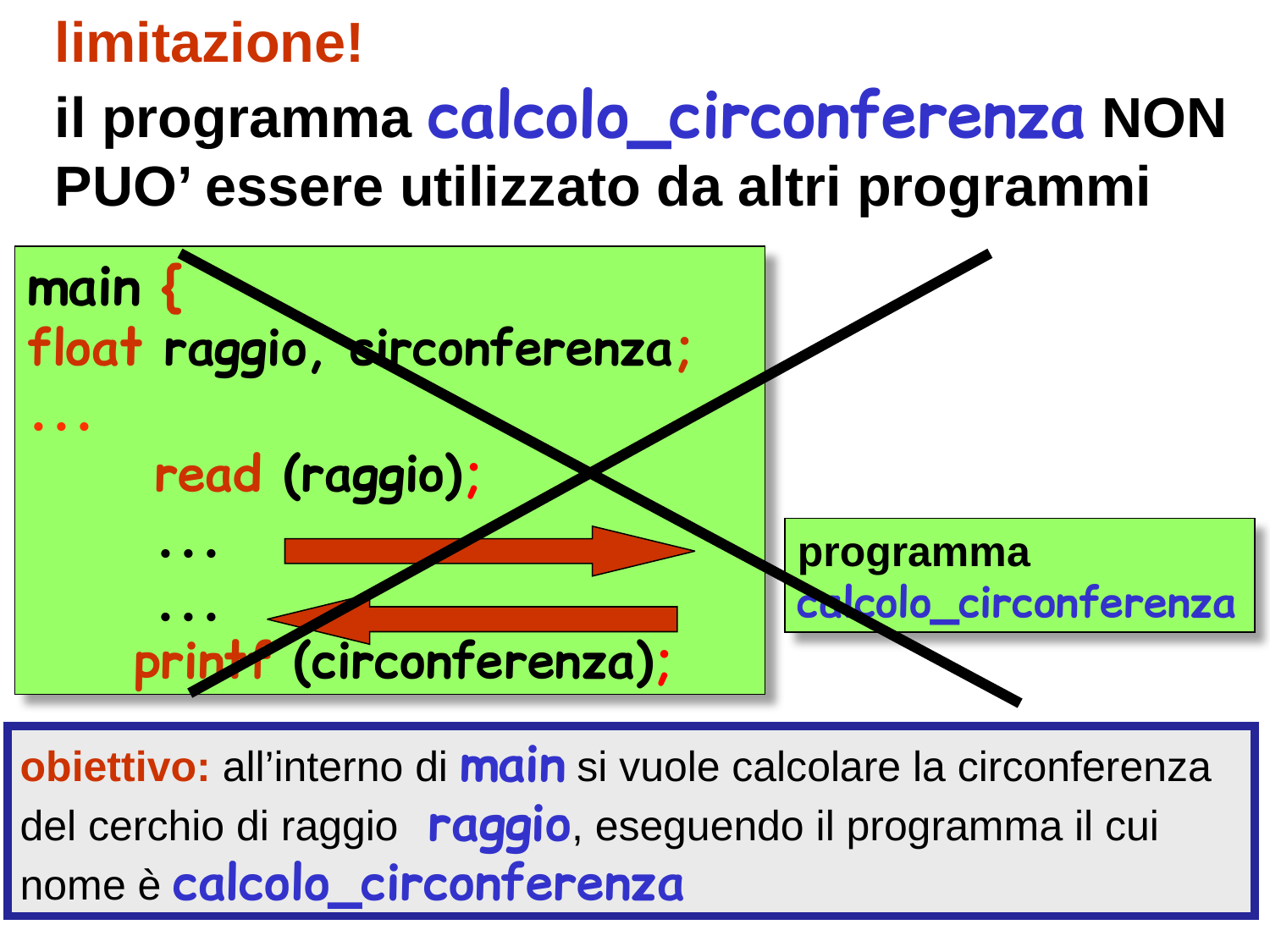

limitazione!
il programma calcolo_circonferenza NON PUO’ essere utilizzato da altri programmi
main {
float raggio, circonferenza;
...
	read (raggio);
	...
	...
     printf (circonferenza);

programma
calcolo_circonferenza

obiettivo: all’interno di main si vuole calcolare la circonferenza del cerchio di raggio raggio, eseguendo il programma il cui nome è calcolo_circonferenza